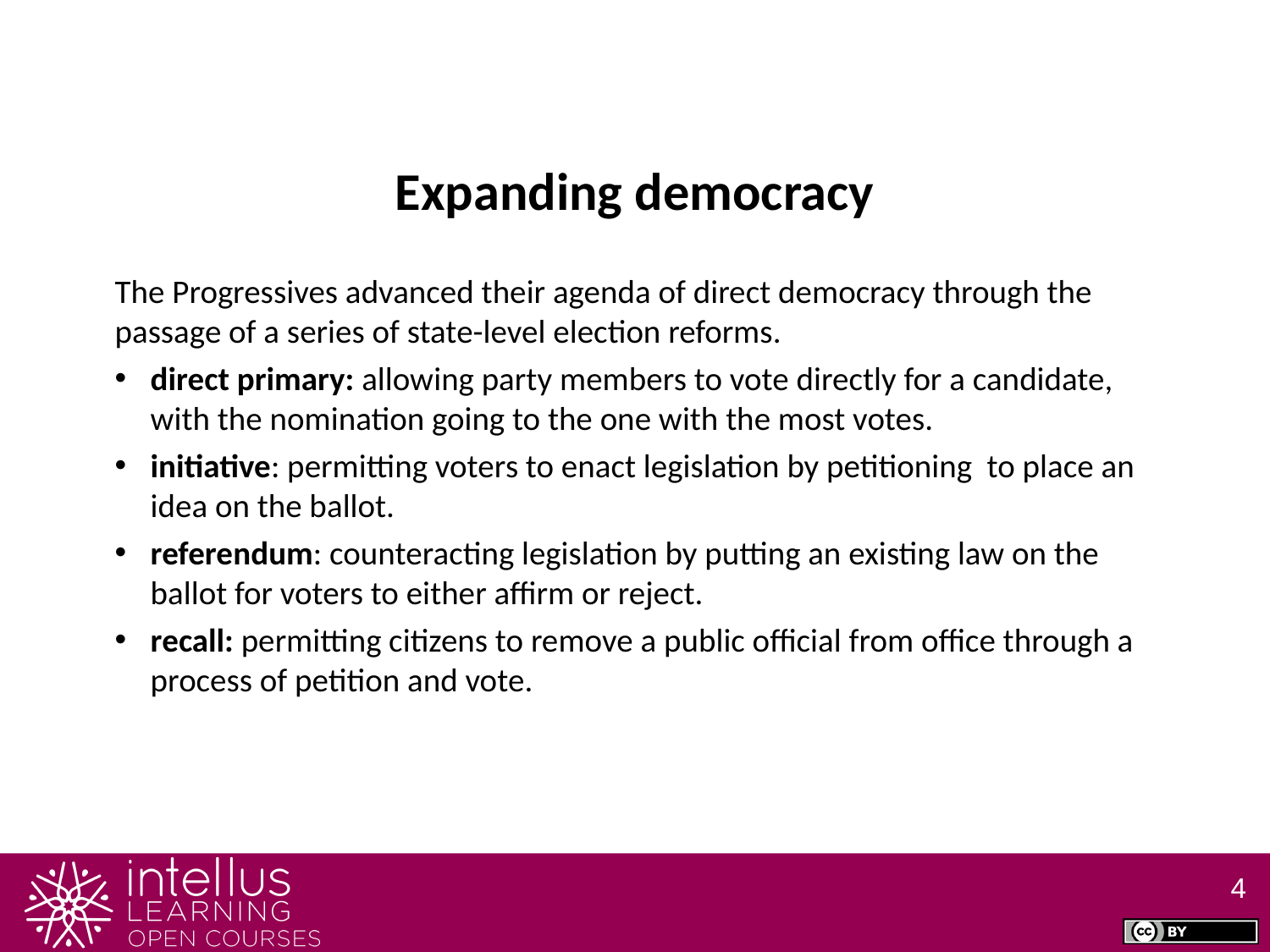

Expanding democracy
The Progressives advanced their agenda of direct democracy through the passage of a series of state-level election reforms.
direct primary: allowing party members to vote directly for a candidate, with the nomination going to the one with the most votes.
initiative: permitting voters to enact legislation by petitioning  to place an idea on the ballot.
referendum: counteracting legislation by putting an existing law on the ballot for voters to either affirm or reject.
recall: permitting citizens to remove a public official from office through a process of petition and vote.

4